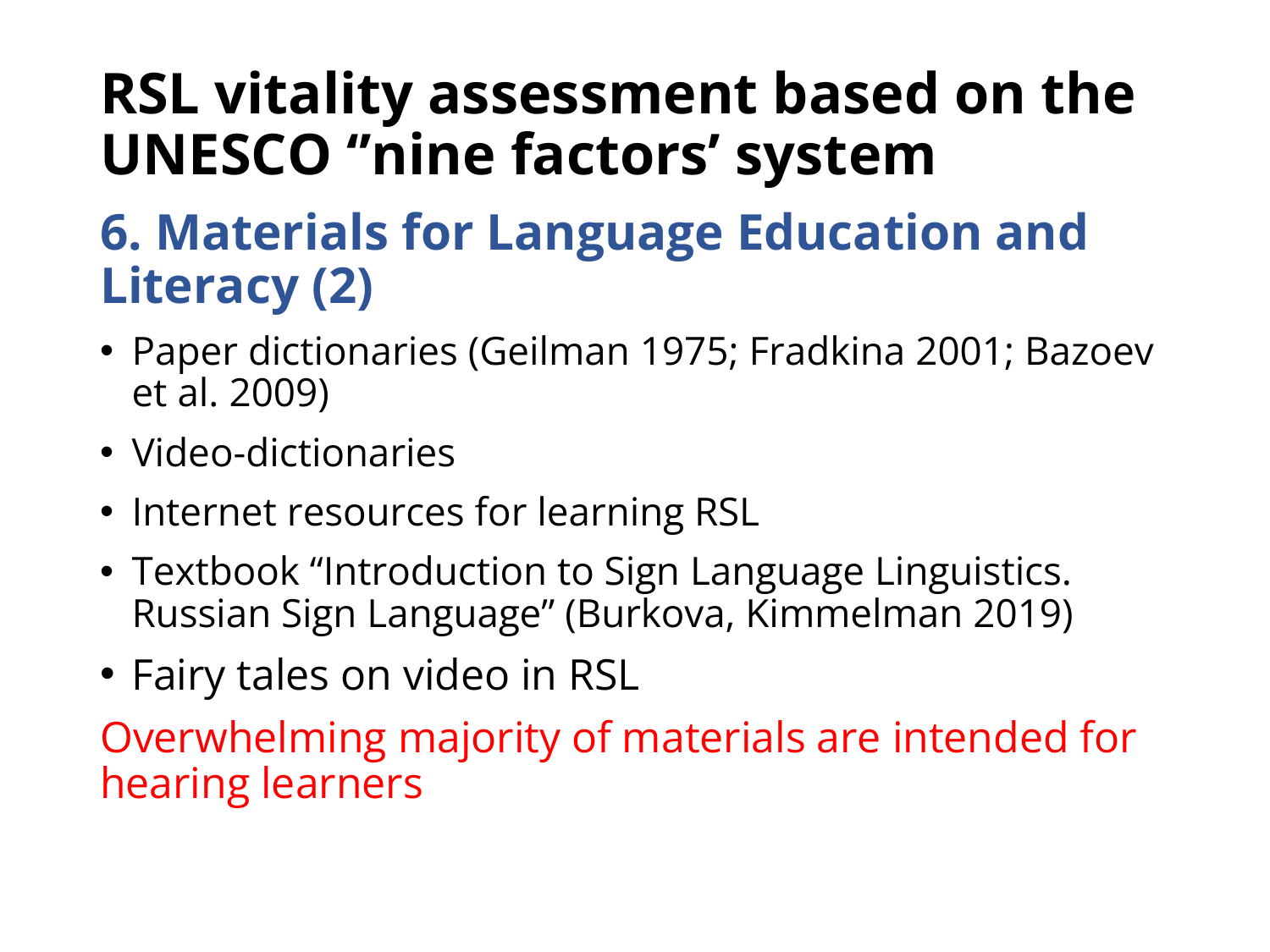

# RSL vitality assessment based on the UNESCO ‘’nine factors’ system
6. Materials for Language Education and Literacy (2)
Paper dictionaries (Geilman 1975; Fradkina 2001; Bazoev et al. 2009)
Video-dictionaries
Internet resources for learning RSL
Textbook “Introduction to Sign Language Linguistics. Russian Sign Language” (Burkova, Kimmelman 2019)
Fairy tales on video in RSL
Overwhelming majority of materials are intended for hearing learners